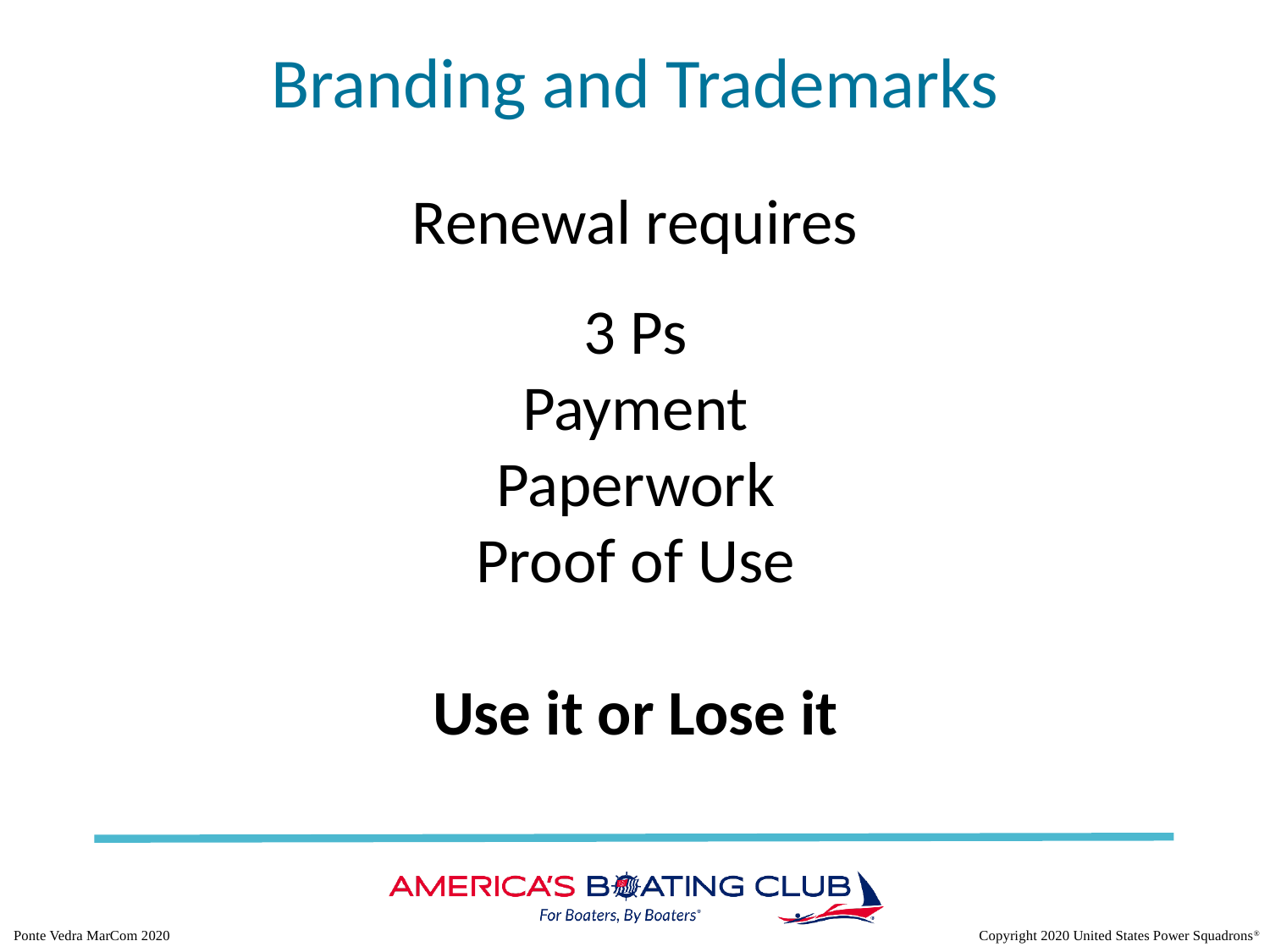

# Branding and Trademarks
Renewal requires
3 Ps
Payment
Paperwork
Proof of Use

Use it or Lose it